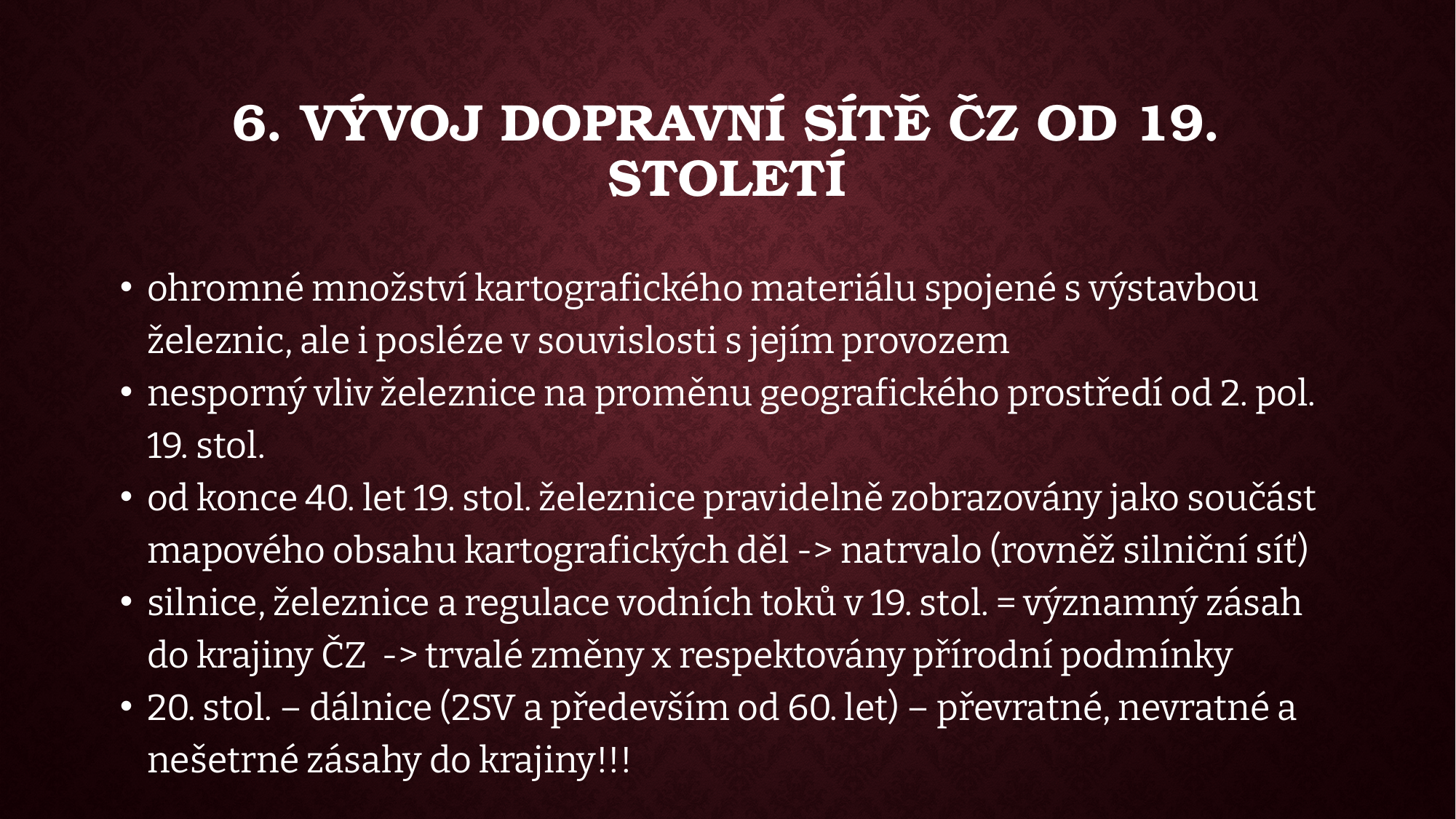

6. vývoj Dopravní sítě ČZ od 19. století
ohromné množství kartografického materiálu spojené s výstavbou železnic, ale i posléze v souvislosti s jejím provozem
nesporný vliv železnice na proměnu geografického prostředí od 2. pol. 19. stol.
od konce 40. let 19. stol. železnice pravidelně zobrazovány jako součást mapového obsahu kartografických děl -> natrvalo (rovněž silniční síť)
silnice, železnice a regulace vodních toků v 19. stol. = významný zásah do krajiny ČZ  -> trvalé změny x respektovány přírodní podmínky
20. stol. – dálnice (2SV a především od 60. let) – převratné, nevratné a nešetrné zásahy do krajiny!!!